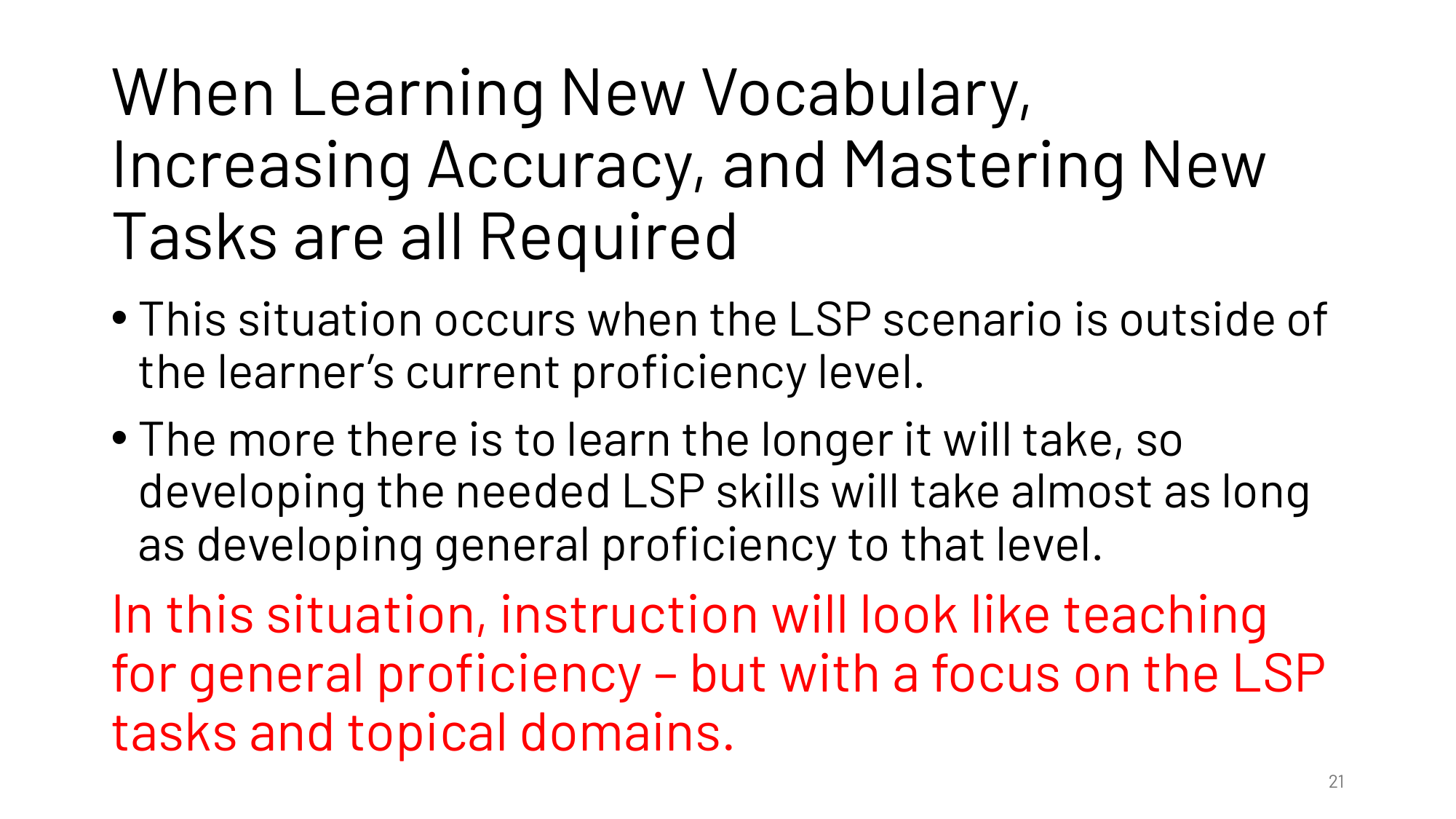

# When Learning New Vocabulary, Increasing Accuracy, and Mastering New Tasks are all Required
This situation occurs when the LSP scenario is outside of the learner’s current proficiency level.
The more there is to learn the longer it will take, so developing the needed LSP skills will take almost as long as developing general proficiency to that level.
In this situation, instruction will look like teaching for general proficiency – but with a focus on the LSP tasks and topical domains.
21